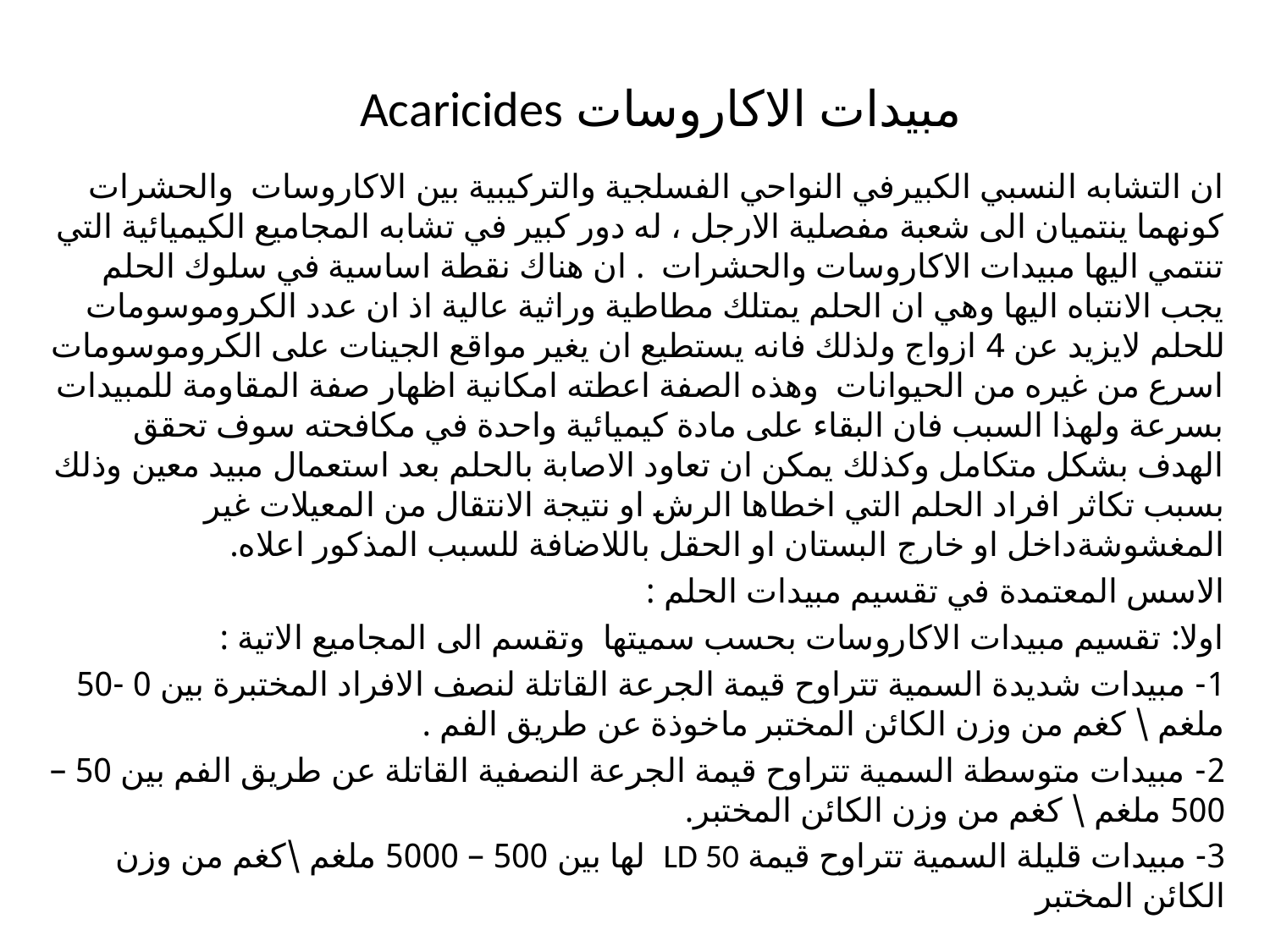

# مبيدات الاكاروسات Acaricides
ان التشابه النسبي الكبيرفي النواحي الفسلجية والتركيبية بين الاكاروسات  والحشرات كونهما ينتميان الى شعبة مفصلية الارجل ، له دور كبير في تشابه المجاميع الكيميائية التي تنتمي اليها مبيدات الاكاروسات والحشرات  . ان هناك نقطة اساسية في سلوك الحلم يجب الانتباه اليها وهي ان الحلم يمتلك مطاطية وراثية عالية اذ ان عدد الكروموسومات للحلم لايزيد عن 4 ازواج ولذلك فانه يستطيع ان يغير مواقع الجينات على الكروموسومات اسرع من غيره من الحيوانات  وهذه الصفة اعطته امكانية اظهار صفة المقاومة للمبيدات بسرعة ولهذا السبب فان البقاء على مادة كيميائية واحدة في مكافحته سوف تحقق الهدف بشكل متكامل وكذلك يمكن ان تعاود الاصابة بالحلم بعد استعمال مبيد معين وذلك بسبب تكاثر افراد الحلم التي اخطاها الرش او نتيجة الانتقال من المعيلات غير المغشوشةداخل او خارج البستان او الحقل باللاضافة للسبب المذكور اعلاه.
الاسس المعتمدة في تقسيم مبيدات الحلم :
اولا: تقسيم مبيدات الاكاروسات بحسب سميتها  وتقسم الى المجاميع الاتية :
1- مبيدات شديدة السمية تتراوح قيمة الجرعة القاتلة لنصف الافراد المختبرة بين 0 -50 ملغم \ كغم من وزن الكائن المختبر ماخوذة عن طريق الفم .
2- مبيدات متوسطة السمية تتراوح قيمة الجرعة النصفية القاتلة عن طريق الفم بين 50 – 500 ملغم \ كغم من وزن الكائن المختبر.
3- مبيدات قليلة السمية تتراوح قيمة LD 50  لها بين 500 – 5000 ملغم \كغم من وزن الكائن المختبر